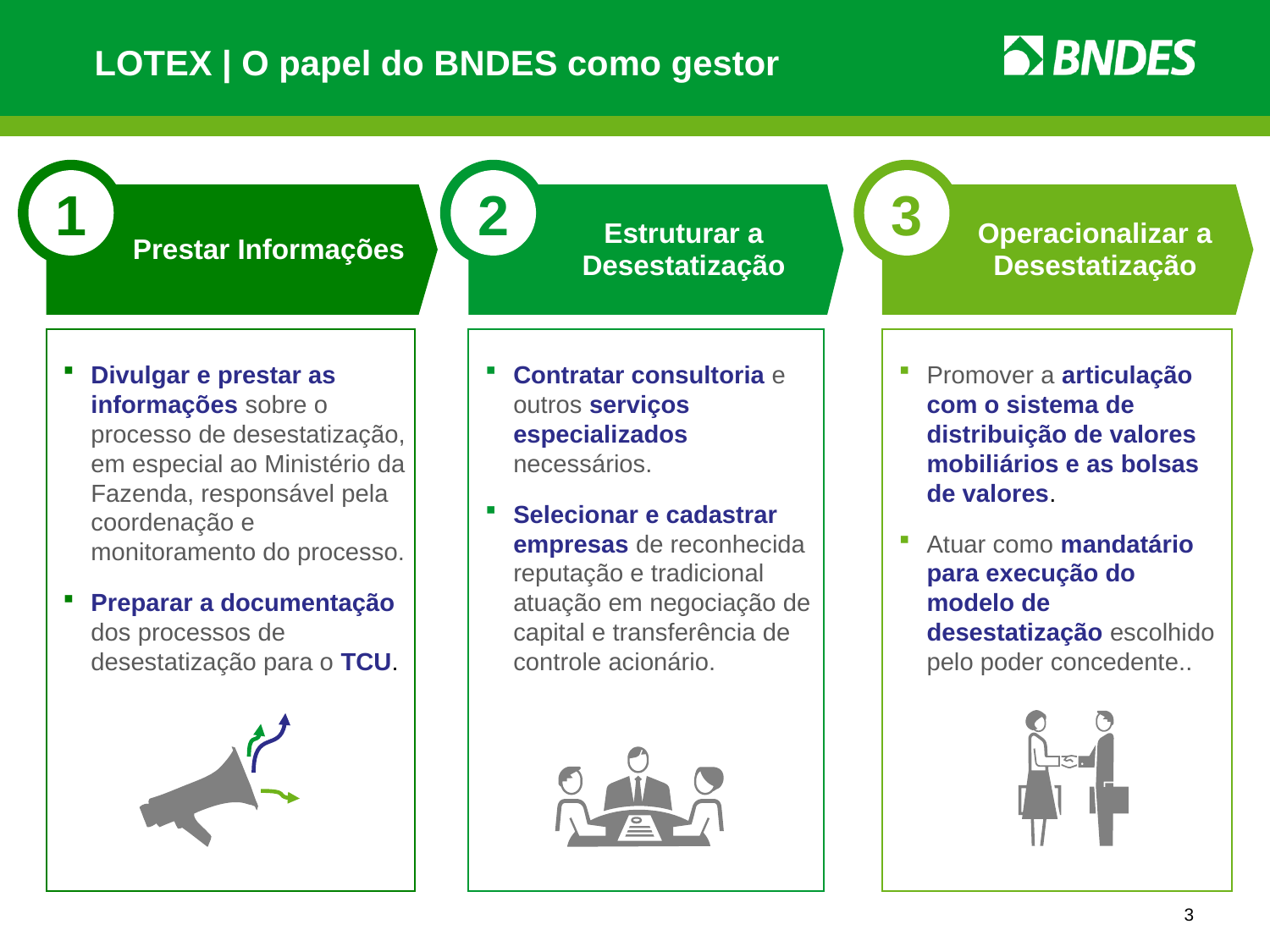

# LOTEX | O papel do BNDES como gestor

1
Prestar Informações
Divulgar e prestar as informações sobre o processo de desestatização, em especial ao Ministério da Fazenda, responsável pela coordenação e monitoramento do processo.
Preparar a documentação dos processos de desestatização para o TCU.

2
Estruturar a Desestatização
Contratar consultoria e outros serviços especializados necessários.
Selecionar e cadastrar empresas de reconhecida reputação e tradicional atuação em negociação de capital e transferência de controle acionário.

3
Operacionalizar a Desestatização
Promover a articulação com o sistema de distribuição de valores mobiliários e as bolsas de valores.
Atuar como mandatário para execução do modelo de desestatização escolhido pelo poder concedente..

3